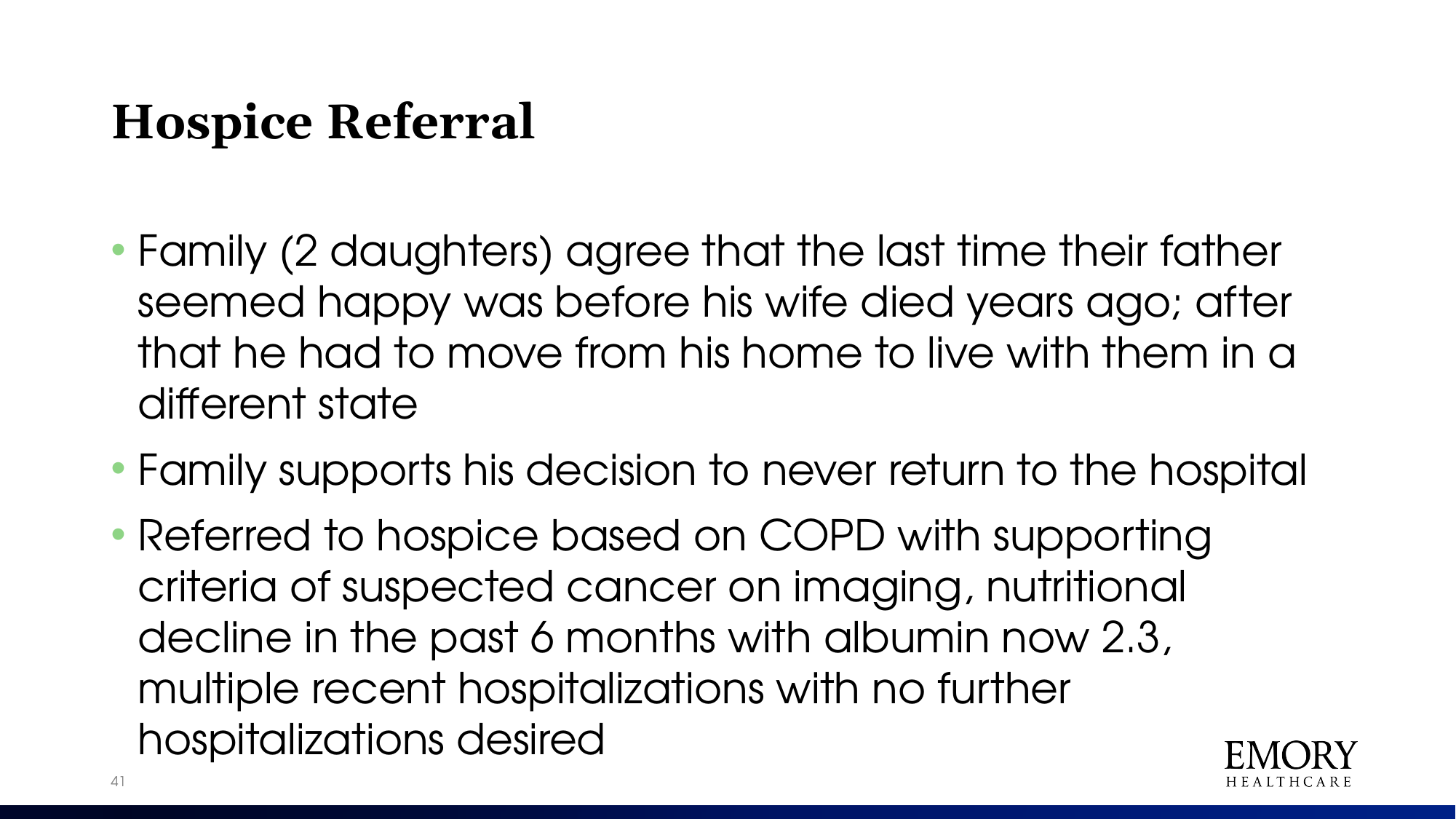

# Hospice Referral
Family (2 daughters) agree that the last time their father seemed happy was before his wife died years ago; after that he had to move from his home to live with them in a different state
Family supports his decision to never return to the hospital
Referred to hospice based on COPD with supporting criteria of suspected cancer on imaging, nutritional decline in the past 6 months with albumin now 2.3, multiple recent hospitalizations with no further hospitalizations desired